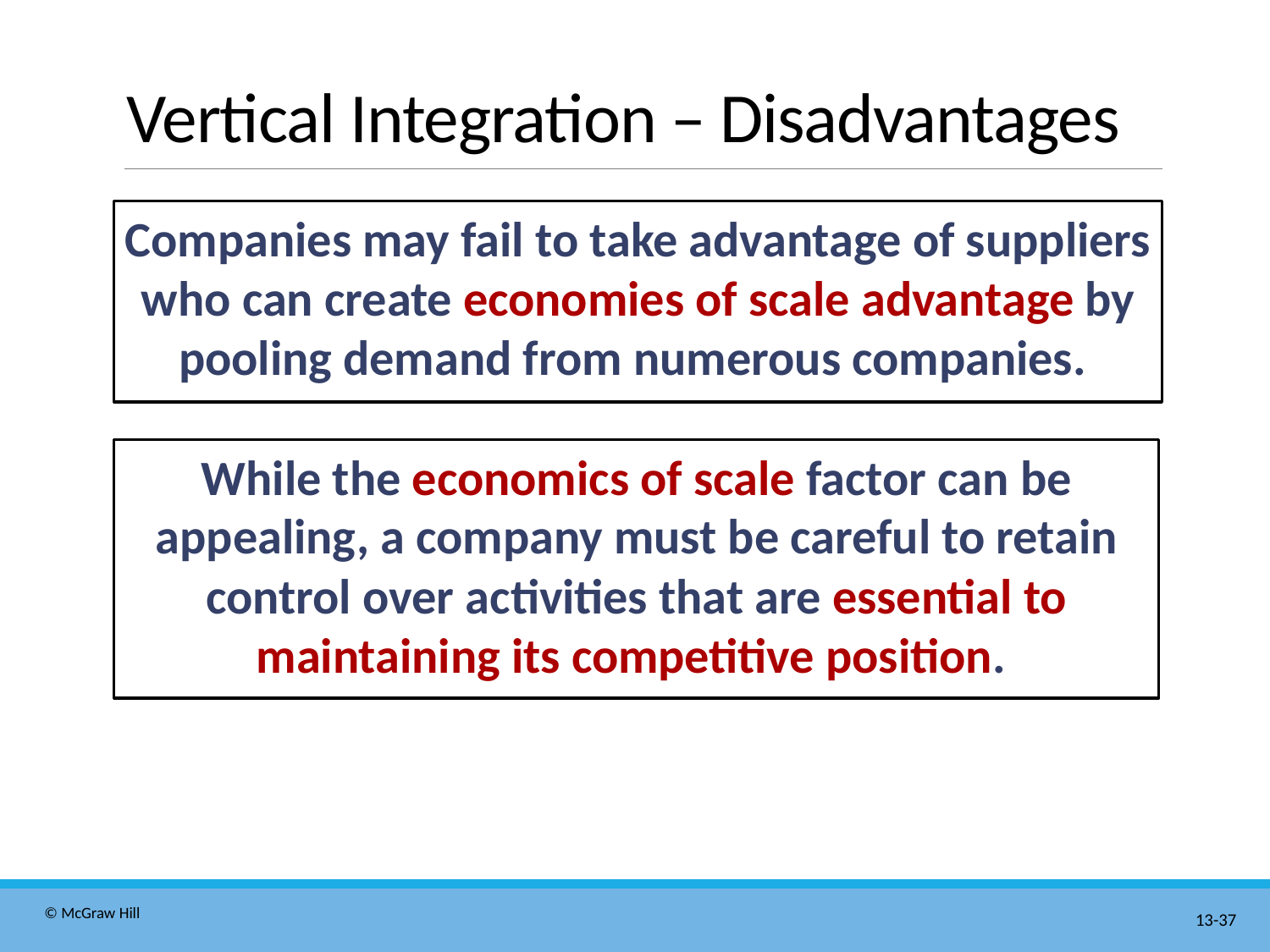

# Vertical Integration – Disadvantages
Companies may fail to take advantage of suppliers who can create economies of scale advantage by pooling demand from numerous companies.
While the economics of scale factor can be appealing, a company must be careful to retain control over activities that are essential to maintaining its competitive position.